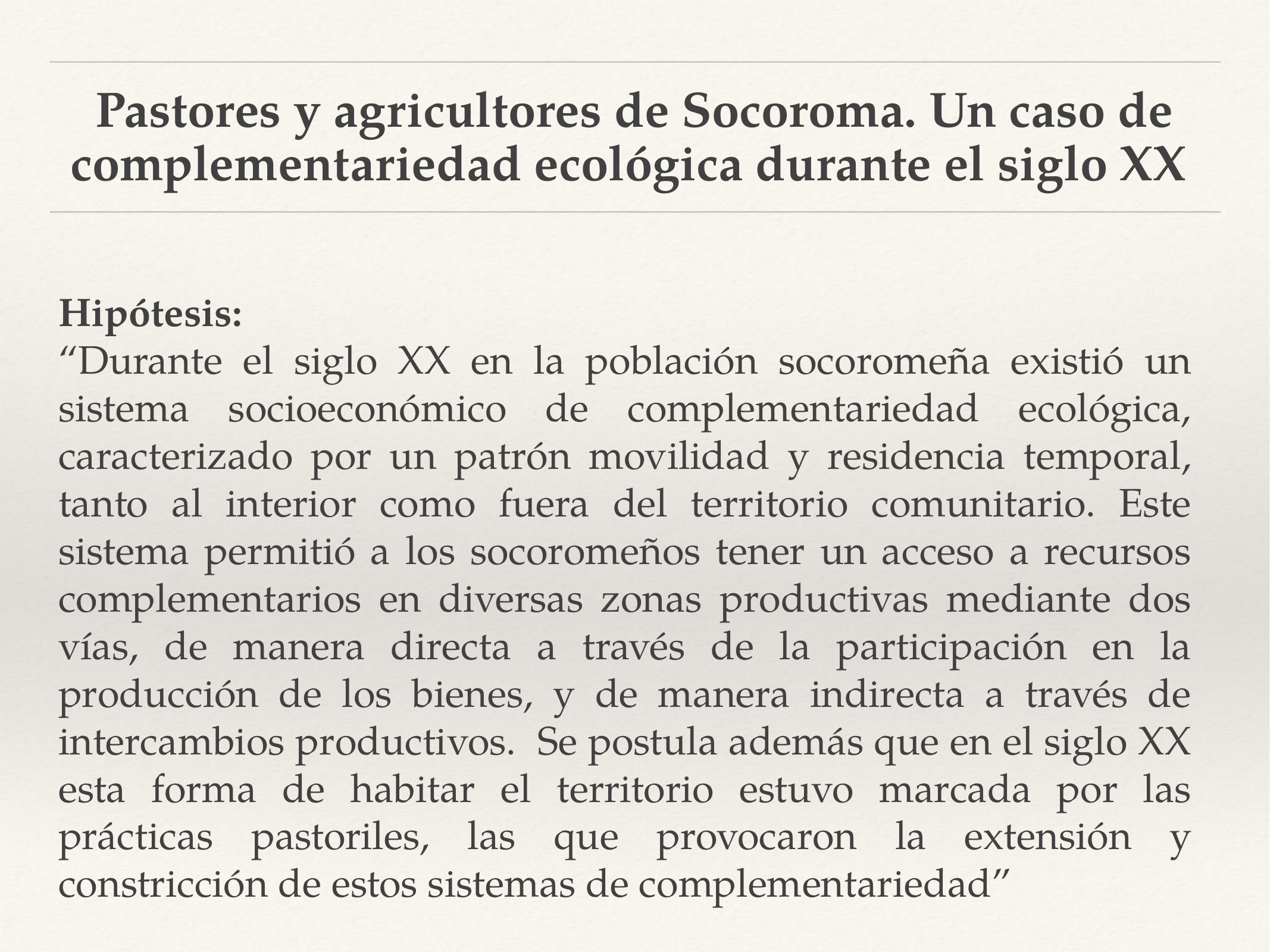

# Pastores y agricultores de Socoroma. Un caso de complementariedad ecológica durante el siglo XX

Hipótesis:
“Durante el siglo XX en la población socoromeña existió un sistema socioeconómico de complementariedad ecológica, caracterizado por un patrón movilidad y residencia temporal, tanto al interior como fuera del territorio comunitario. Este sistema permitió a los socoromeños tener un acceso a recursos complementarios en diversas zonas productivas mediante dos vías, de manera directa a través de la participación en la producción de los bienes, y de manera indirecta a través de intercambios productivos.  Se postula además que en el siglo XX esta forma de habitar el territorio estuvo marcada por las prácticas pastoriles, las que provocaron la extensión y constricción de estos sistemas de complementariedad”